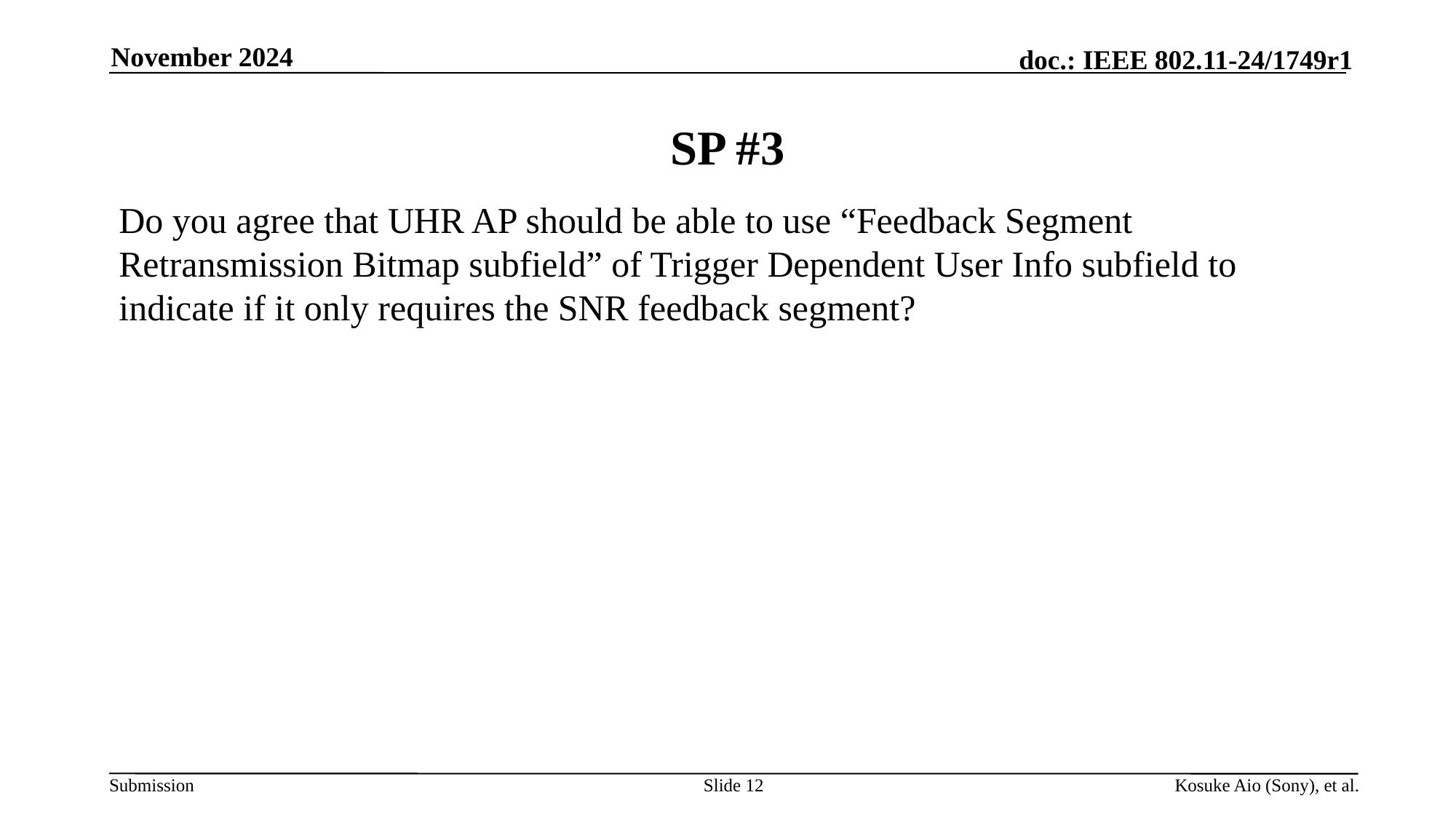

November 2024
# SP #3
Do you agree that UHR AP should be able to use “Feedback Segment Retransmission Bitmap subfield” of Trigger Dependent User Info subfield to indicate if it only requires the SNR feedback segment?
Slide 12
Kosuke Aio (Sony), et al.